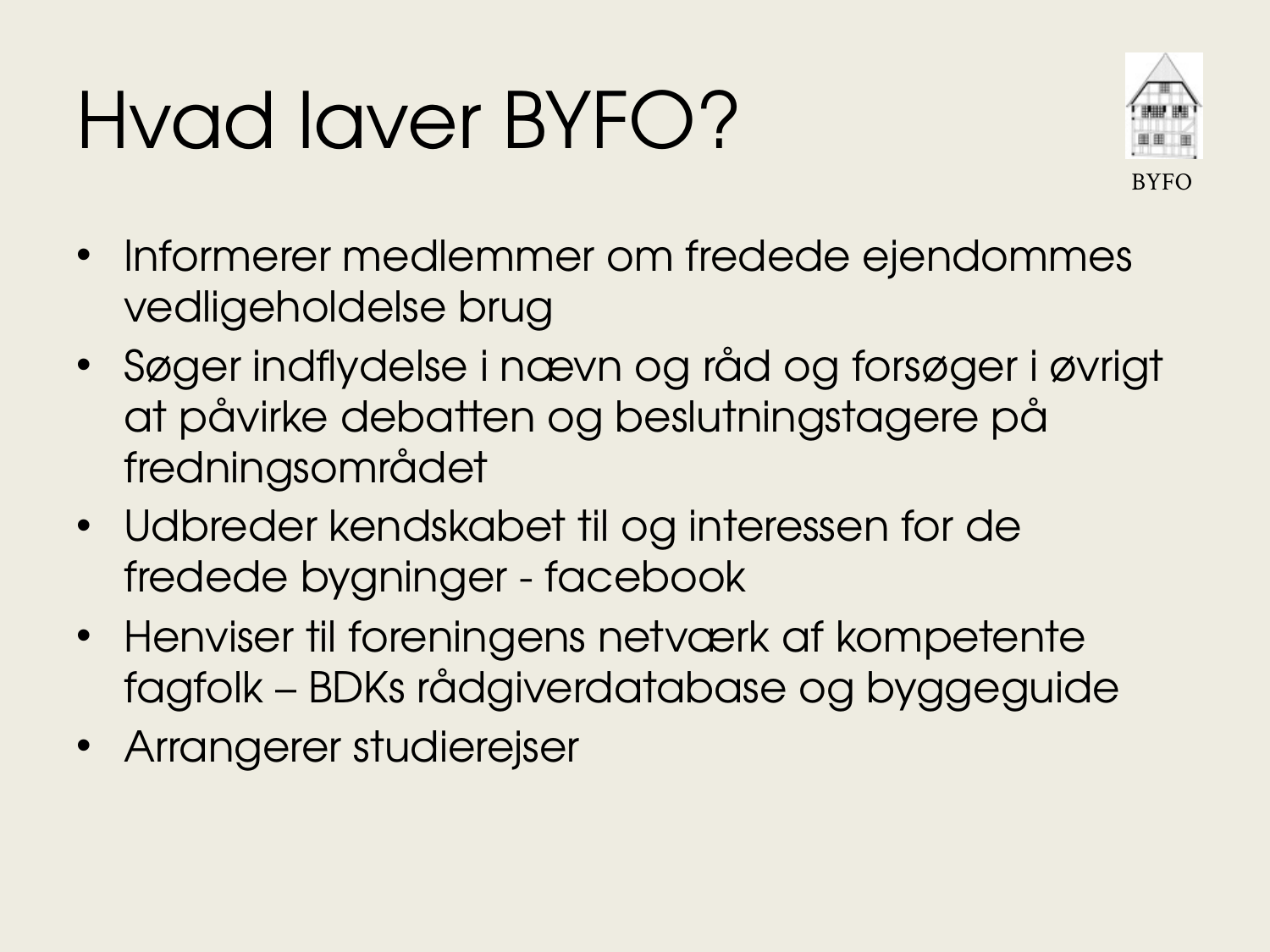

# Hvad laver BYFO?
Informerer medlemmer om fredede ejendommes vedligeholdelse brug
Søger indflydelse i nævn og råd og forsøger i øvrigt at påvirke debatten og beslutningstagere på fredningsområdet
Udbreder kendskabet til og interessen for de fredede bygninger - facebook
Henviser til foreningens netværk af kompetente fagfolk – BDKs rådgiverdatabase og byggeguide
Arrangerer studierejser